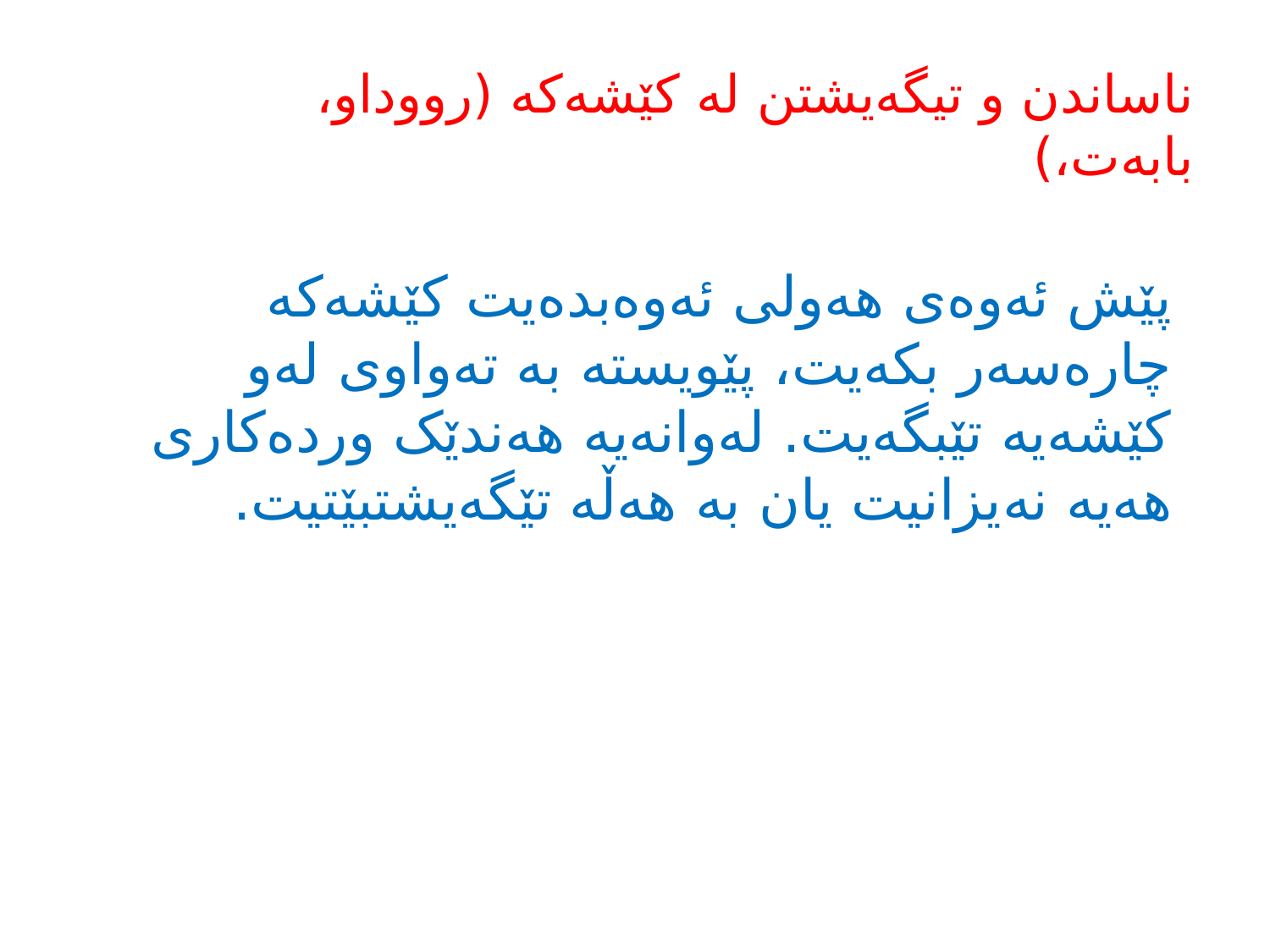

# ناساندن و تیگه‌یشتن له‌ كێشه‌كه‌ (رووداو، بابه‌ت،)
پێش ئەوەی هه‌ولی ئه‌وه‌بده‌یت کێشەکە چارەسەر بکەیت، پێویستە بە تەواوی لەو کێشەیە تێبگەیت. لەوانەیە هەندێک وردەکاری هه‌یه‌ نه‌یزانیت یان بە هەڵە تێگەیشتبێتیت.